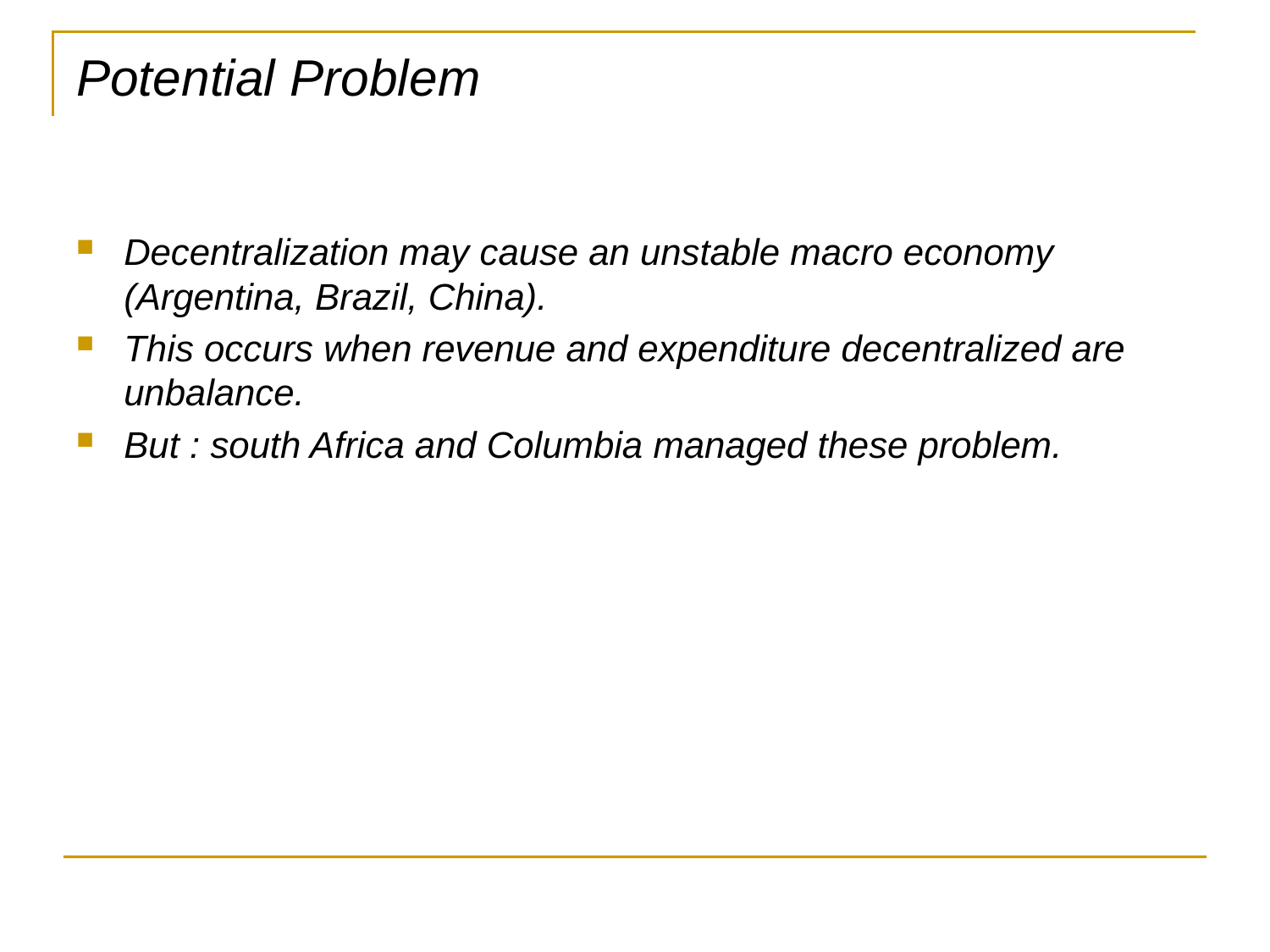

# Potential Problem
Decentralization may cause an unstable macro economy (Argentina, Brazil, China).
This occurs when revenue and expenditure decentralized are unbalance.
But : south Africa and Columbia managed these problem.